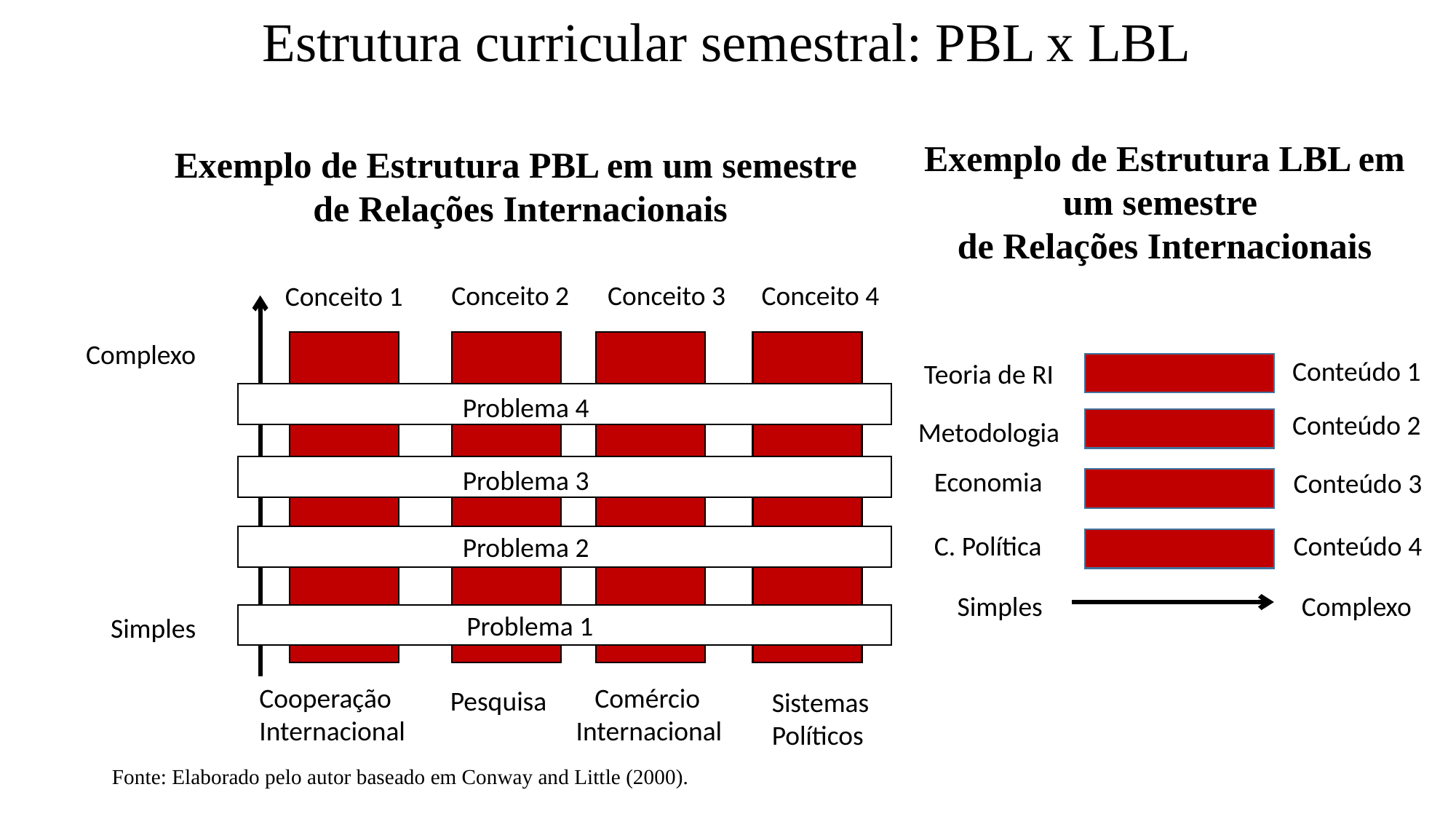

# Estrutura curricular semestral: PBL x LBL
Exemplo de Estrutura LBL em um semestre
de Relações Internacionais
Exemplo de Estrutura PBL em um semestre
de Relações Internacionais
Conceito 2
Conceito 3
Conceito 4
Conceito 1
Complexo

Conteúdo 1
Teoria de RI

Problema 4
Conteúdo 2
Metodologia

Problema 3
Economia
Conteúdo 3

C. Política
Conteúdo 4
Problema 2

Simples
Complexo
Problema 1

Simples
Cooperação Internacional
   Comércio Internacional
Pesquisa
Sistemas
Políticos
Fonte: Elaborado pelo autor baseado em Conway and Little (2000).